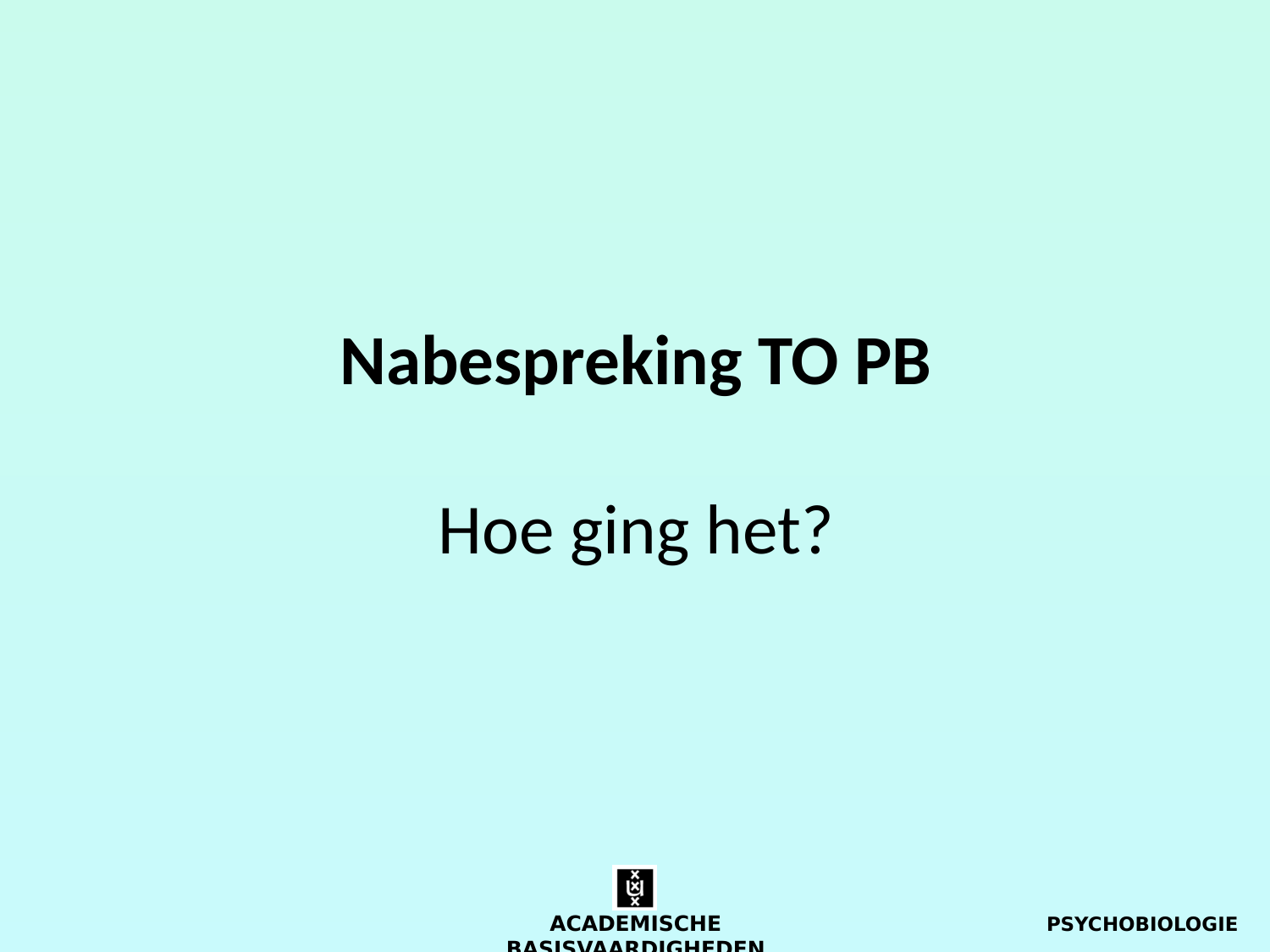

# Nabespreking TO PB Hoe ging het?